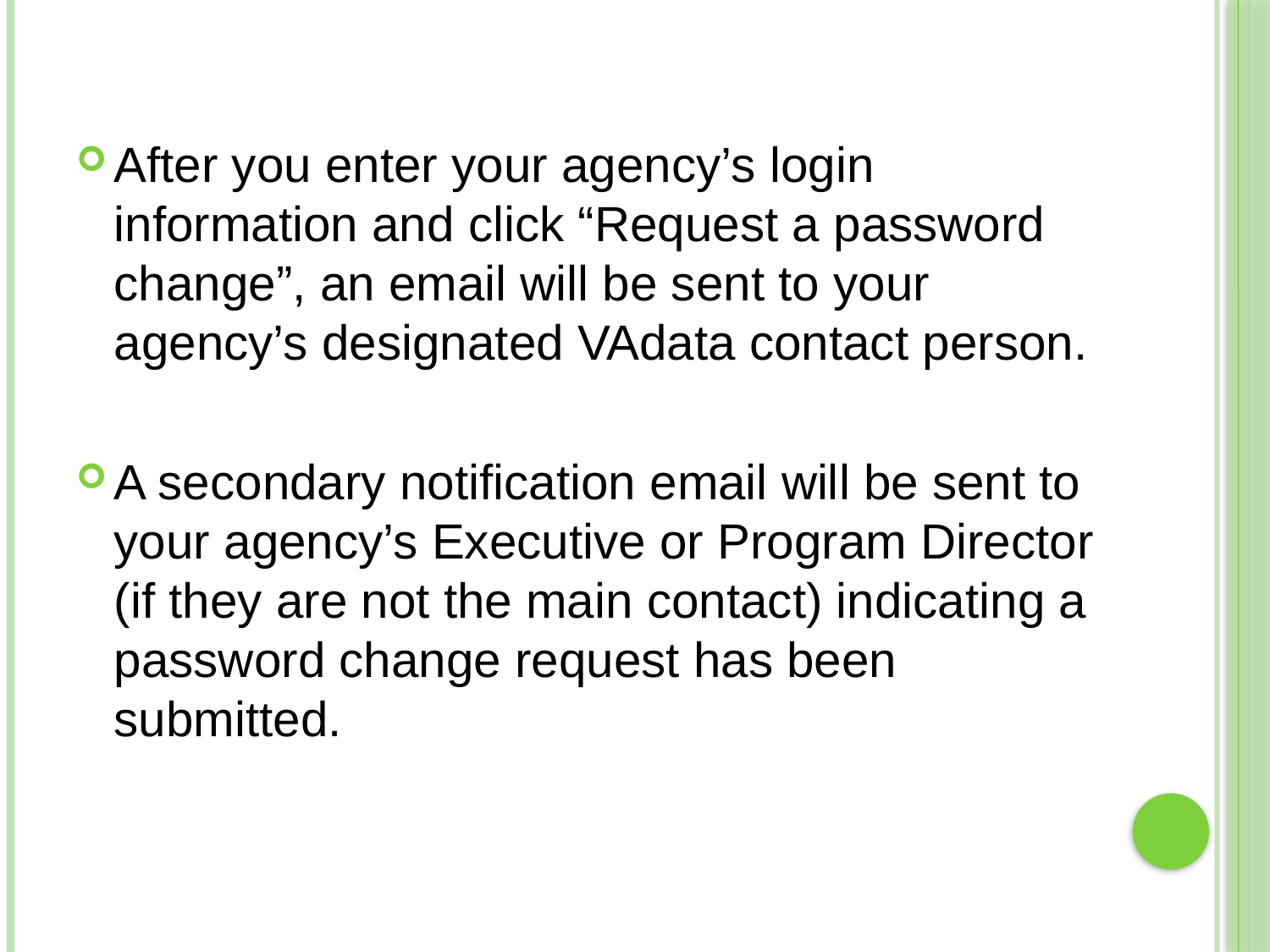

After you enter your agency’s login information and click “Request a password change”, an email will be sent to your agency’s designated VAdata contact person.

A secondary notification email will be sent to your agency’s Executive or Program Director (if they are not the main contact) indicating a password change request has been submitted.